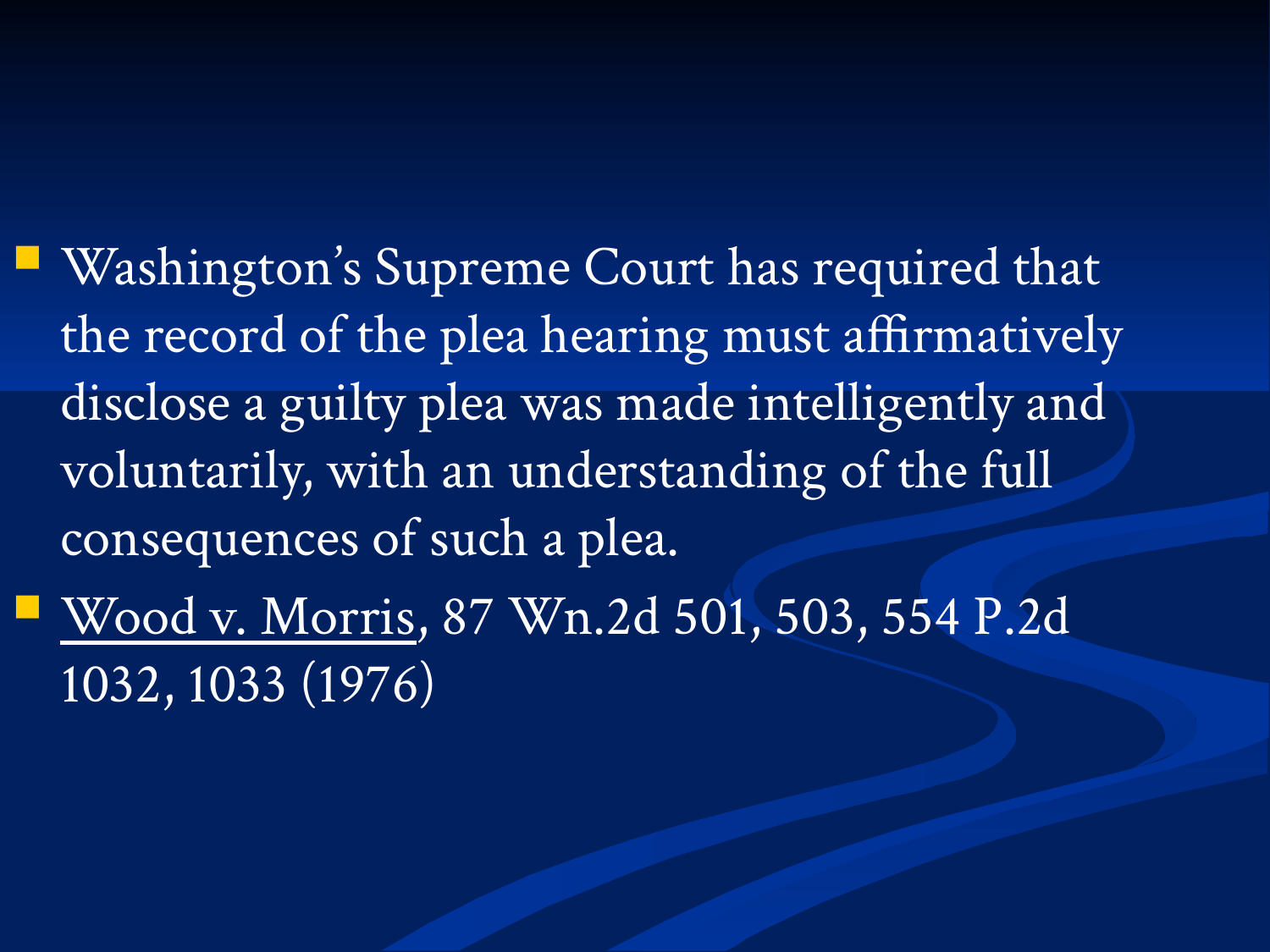

Washington’s Supreme Court has required that the record of the plea hearing must affirmatively disclose a guilty plea was made intelligently and voluntarily, with an understanding of the full consequences of such a plea.
Wood v. Morris, 87 Wn.2d 501, 503, 554 P.2d 1032, 1033 (1976)